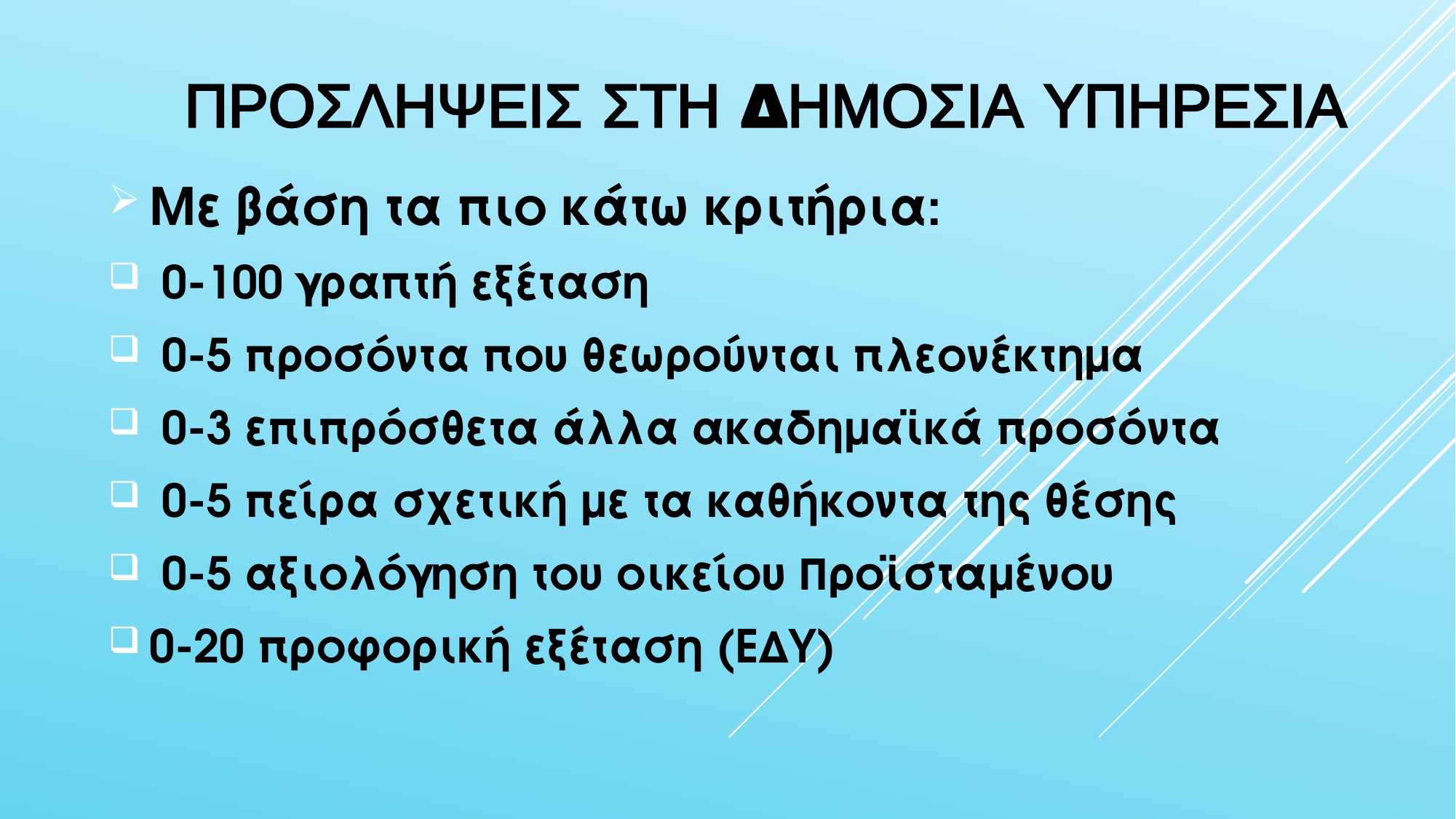

# ΠΡΟΣΛΗΨΕΙΣ ΣΤΗ ΔΗΜΟΣΙΑ ΥΠΗΡΕΣΙΑ
Με βάση τα πιο κάτω κριτήρια:
 0-100 γραπτή εξέταση
 0-5 προσόντα που θεωρούνται πλεονέκτημα
 0-3 επιπρόσθετα άλλα ακαδημαϊκά προσόντα
 0-5 πείρα σχετική με τα καθήκοντα της θέσης
 0-5 αξιολόγηση του οικείου Προϊσταμένου
0-20 προφορική εξέταση (ΕΔΥ)